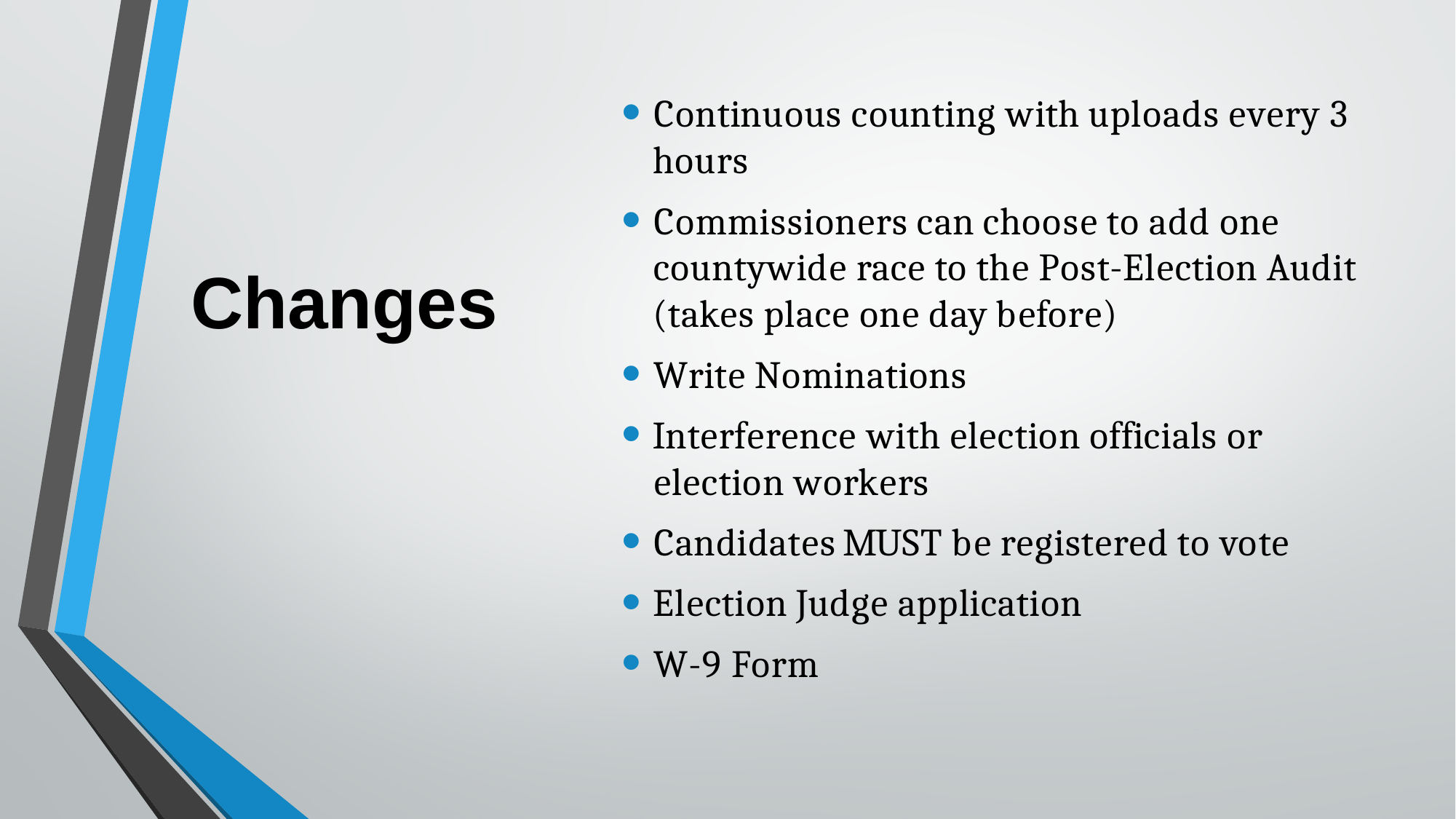

# Changes
Continuous counting with uploads every 3 hours
Commissioners can choose to add one countywide race to the Post-Election Audit (takes place one day before)
Write Nominations
Interference with election officials or election workers
Candidates MUST be registered to vote
Election Judge application
W-9 Form